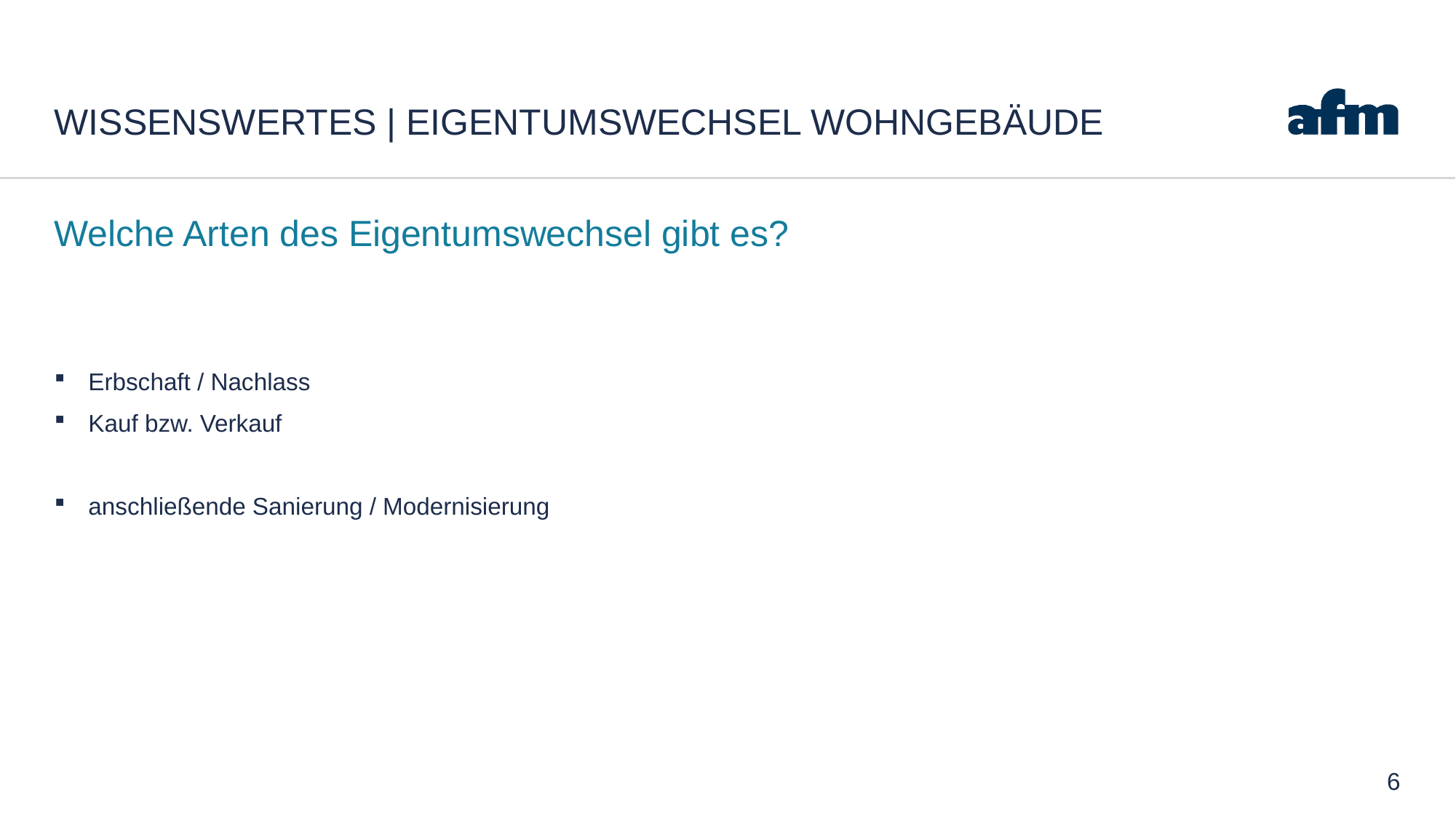

# Wissenswertes | Eigentumswechsel Wohngebäude
Welche Arten des Eigentumswechsel gibt es?

Erbschaft / Nachlass
Kauf bzw. Verkauf

anschließende Sanierung / Modernisierung
6